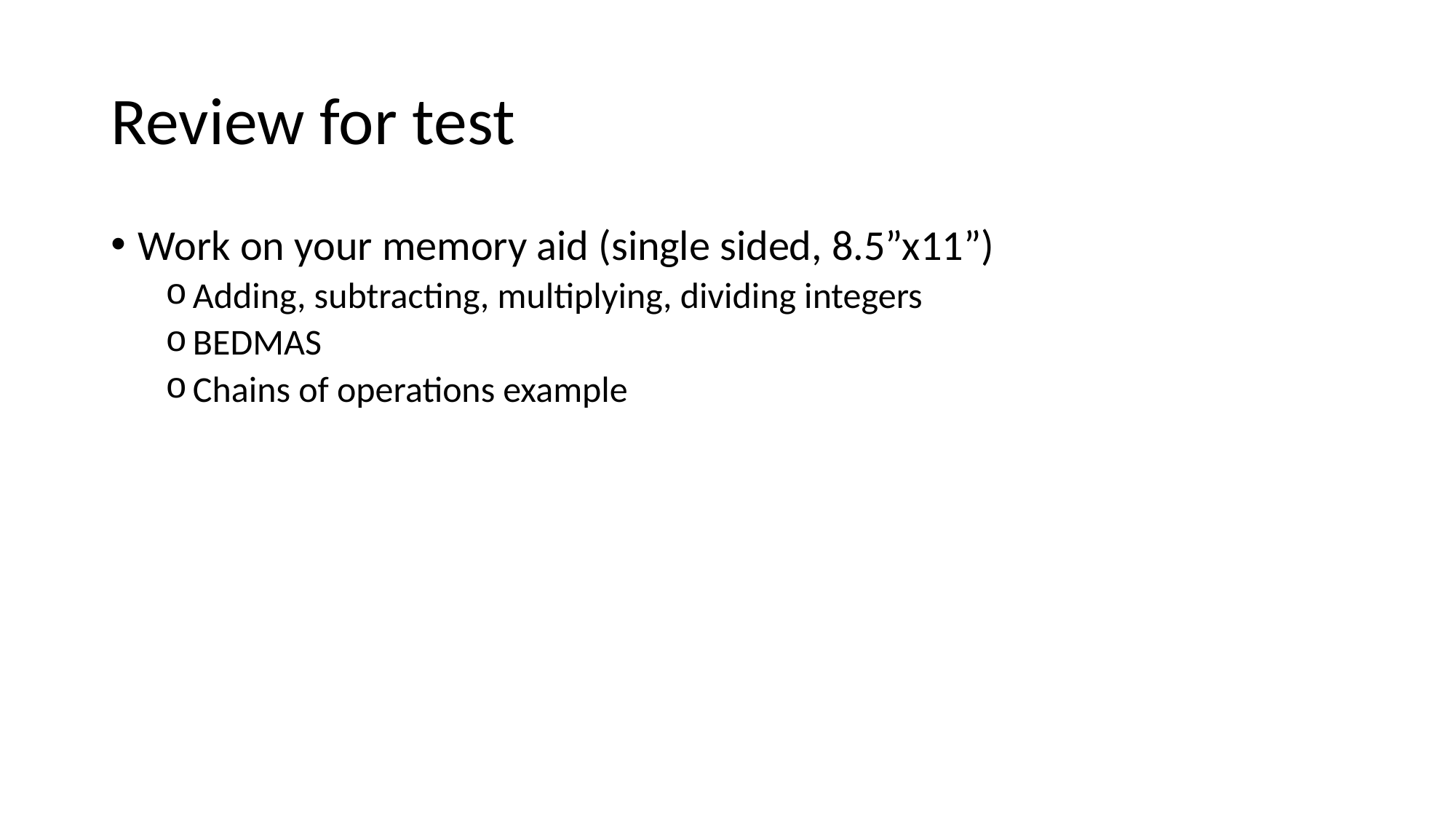

# Review for test
Work on your memory aid (single sided, 8.5”x11”)
Adding, subtracting, multiplying, dividing integers
BEDMAS
Chains of operations example